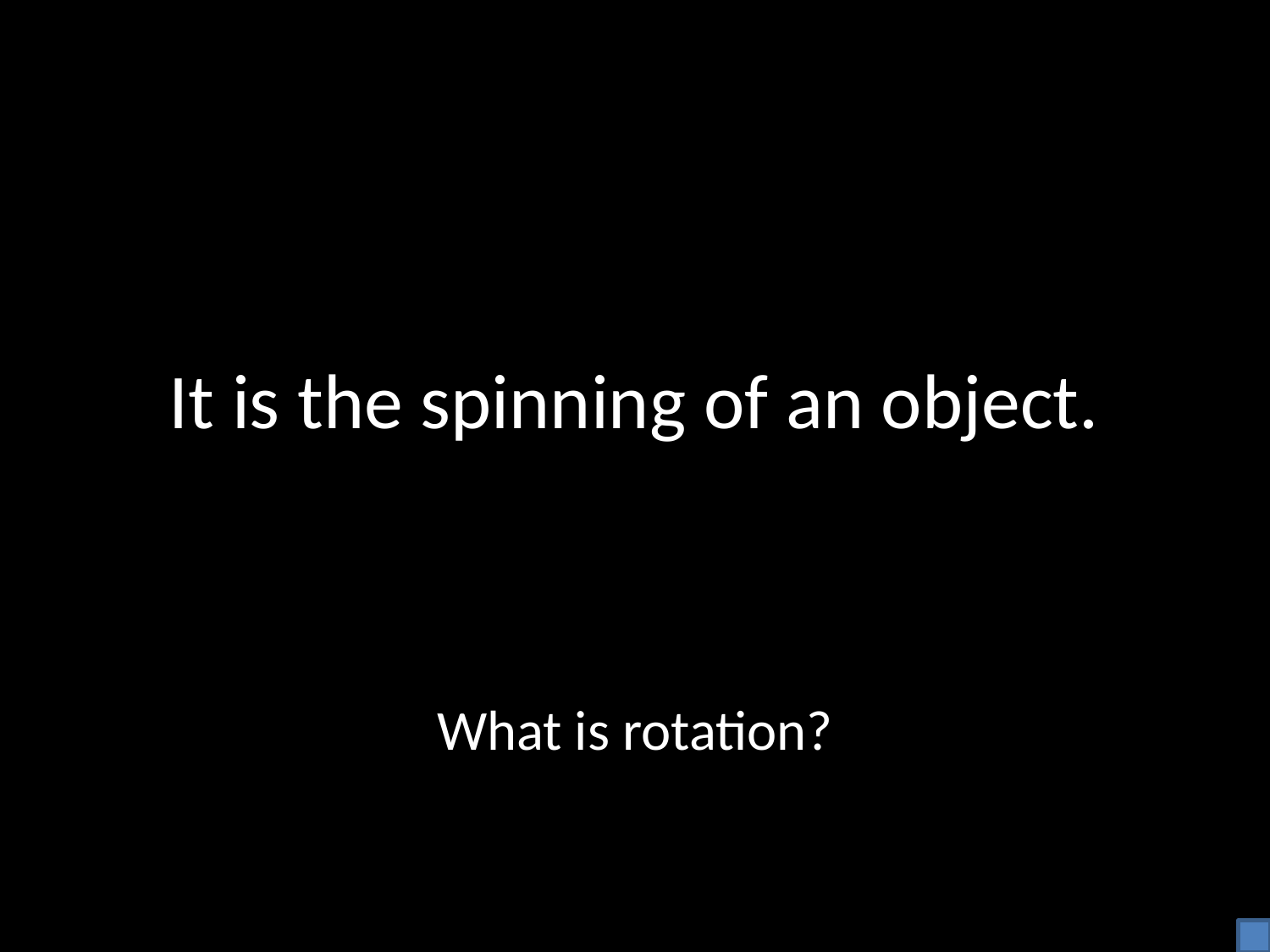

# It is the spinning of an object.
What is rotation?